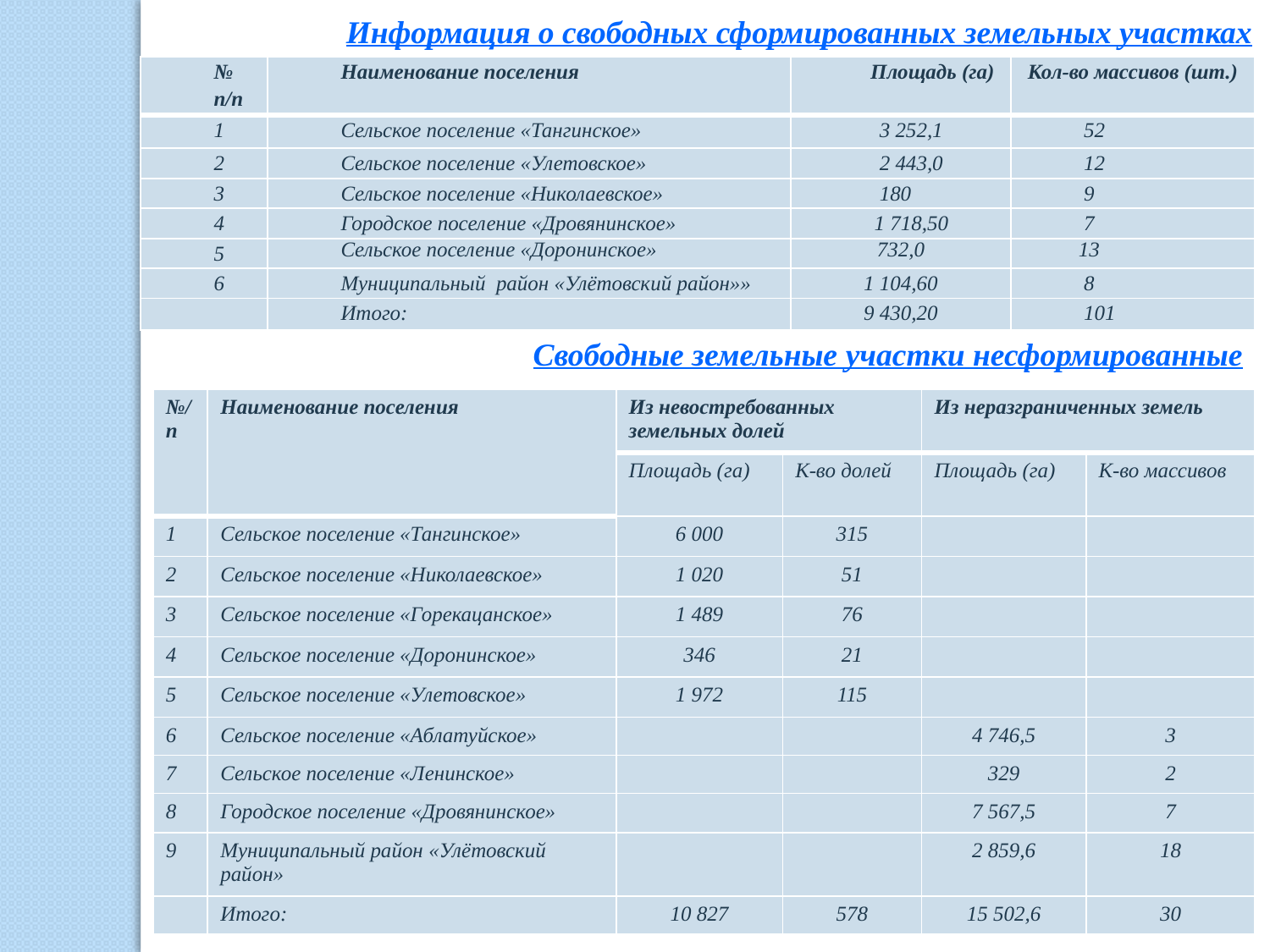

Информация о свободных сформированных земельных участках
| № п/п | Наименование поселения | Площадь (га) | Кол-во массивов (шт.) |
| --- | --- | --- | --- |
| 1 | Сельское поселение «Тангинское» | 3 252,1 | 52 |
| 2 | Сельское поселение «Улетовское» | 2 443,0 | 12 |
| 3 | Сельское поселение «Николаевское» | 180 | 9 |
| 4 | Городское поселение «Дровянинское» | 1 718,50 | 7 |
| 5 | Сельское поселение «Доронинское» | 732,0 | 13 |
| 6 | Муниципальный район «Улётовский район»» | 1 104,60 | 8 |
|  | Итого: | 9 430,20 | 101 |
Свободные земельные участки несформированные
| №/п | Наименование поселения | Из невостребованных земельных долей |  | Из неразграниченных земель |  |
| --- | --- | --- | --- | --- | --- |
|  |  | Площадь (га) | К-во долей | Площадь (га) | К-во массивов |
| 1 | Сельское поселение «Тангинское» | 6 000 | 315 |  |  |
| 2 | Сельское поселение «Николаевское» | 1 020 | 51 |  |  |
| 3 | Сельское поселение «Горекацанское» | 1 489 | 76 |  |  |
| 4 | Сельское поселение «Доронинское» | 346 | 21 |  |  |
| 5 | Сельское поселение «Улетовское» | 1 972 | 115 |  |  |
| 6 | Сельское поселение «Аблатуйское» |  |  | 4 746,5 | 3 |
| 7 | Сельское поселение «Ленинское» |  |  | 329 | 2 |
| 8 | Городское поселение «Дровянинское» |  |  | 7 567,5 | 7 |
| 9 | Муниципальный район «Улётовский район» |  |  | 2 859,6 | 18 |
|  | Итого: | 10 827 | 578 | 15 502,6 | 30 |